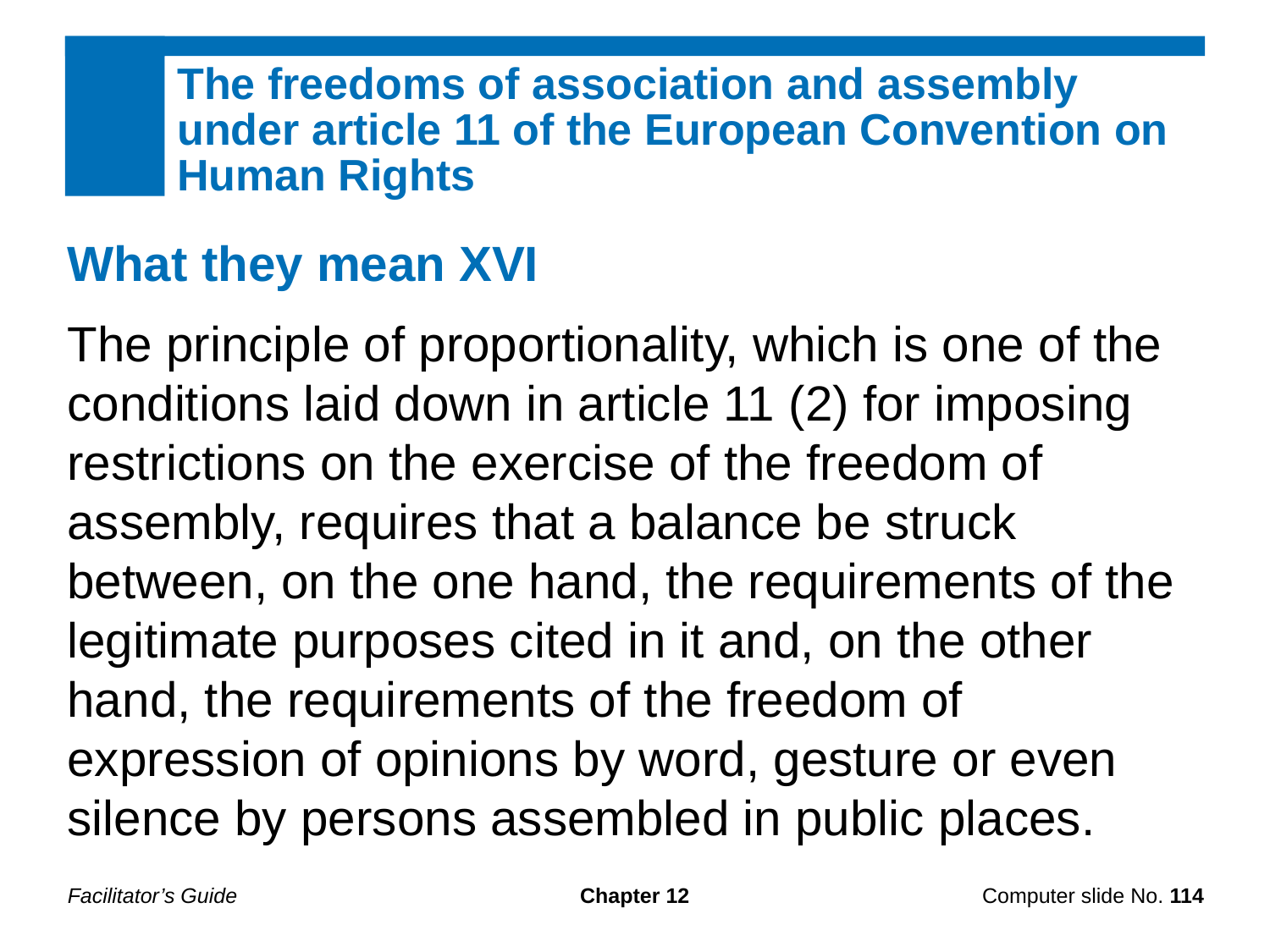

The freedoms of association and assembly under article 11 of the European Convention on Human Rights
What they mean XVI
The principle of proportionality, which is one of the conditions laid down in article 11 (2) for imposing restrictions on the exercise of the freedom of assembly, requires that a balance be struck between, on the one hand, the requirements of the legitimate purposes cited in it and, on the other hand, the requirements of the freedom of expression of opinions by word, gesture or even silence by persons assembled in public places.
Facilitator’s Guide
Chapter 12
Computer slide No. 114